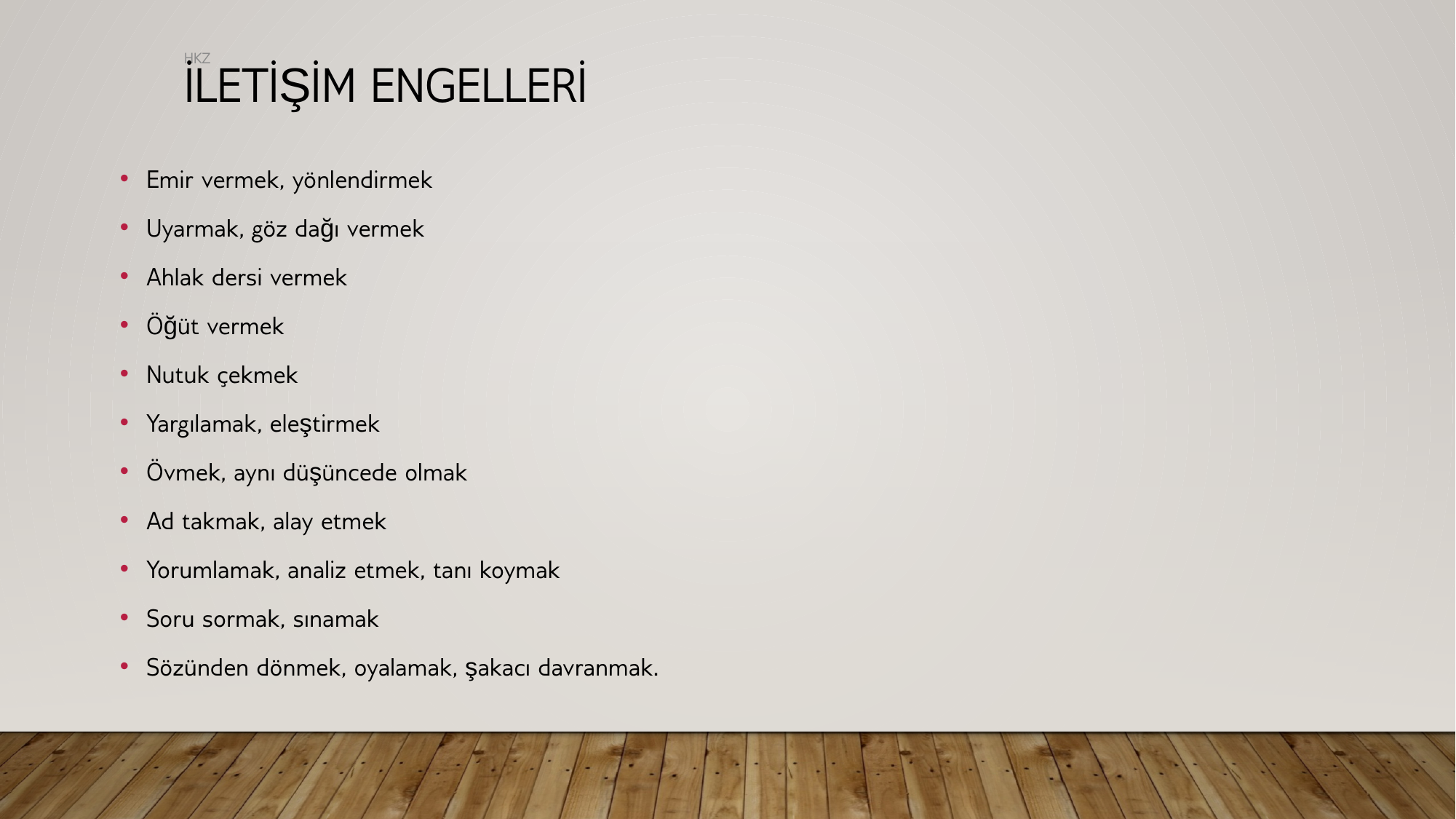

HKZ
# İletişim engelleri
Emir vermek, yönlendirmek
Uyarmak, göz dağı vermek
Ahlak dersi vermek
Öğüt vermek
Nutuk çekmek
Yargılamak, eleştirmek
Övmek, aynı düşüncede olmak
Ad takmak, alay etmek
Yorumlamak, analiz etmek, tanı koymak
Soru sormak, sınamak
Sözünden dönmek, oyalamak, şakacı davranmak.